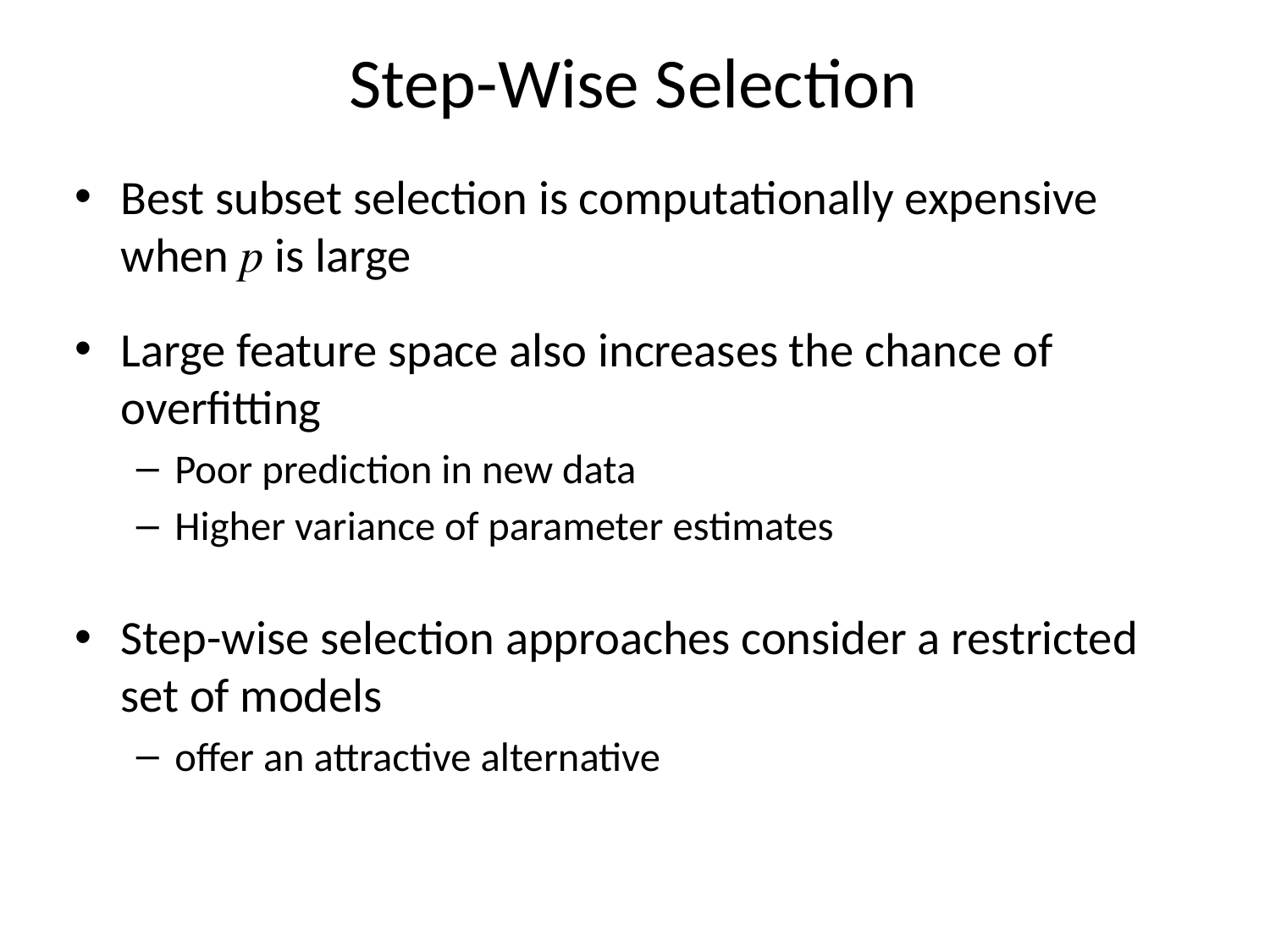

# Step-Wise Selection
Best subset selection is computationally expensive when p is large

Large feature space also increases the chance of overfitting
Poor prediction in new data
Higher variance of parameter estimates

Step-wise selection approaches consider a restricted set of models
offer an attractive alternative